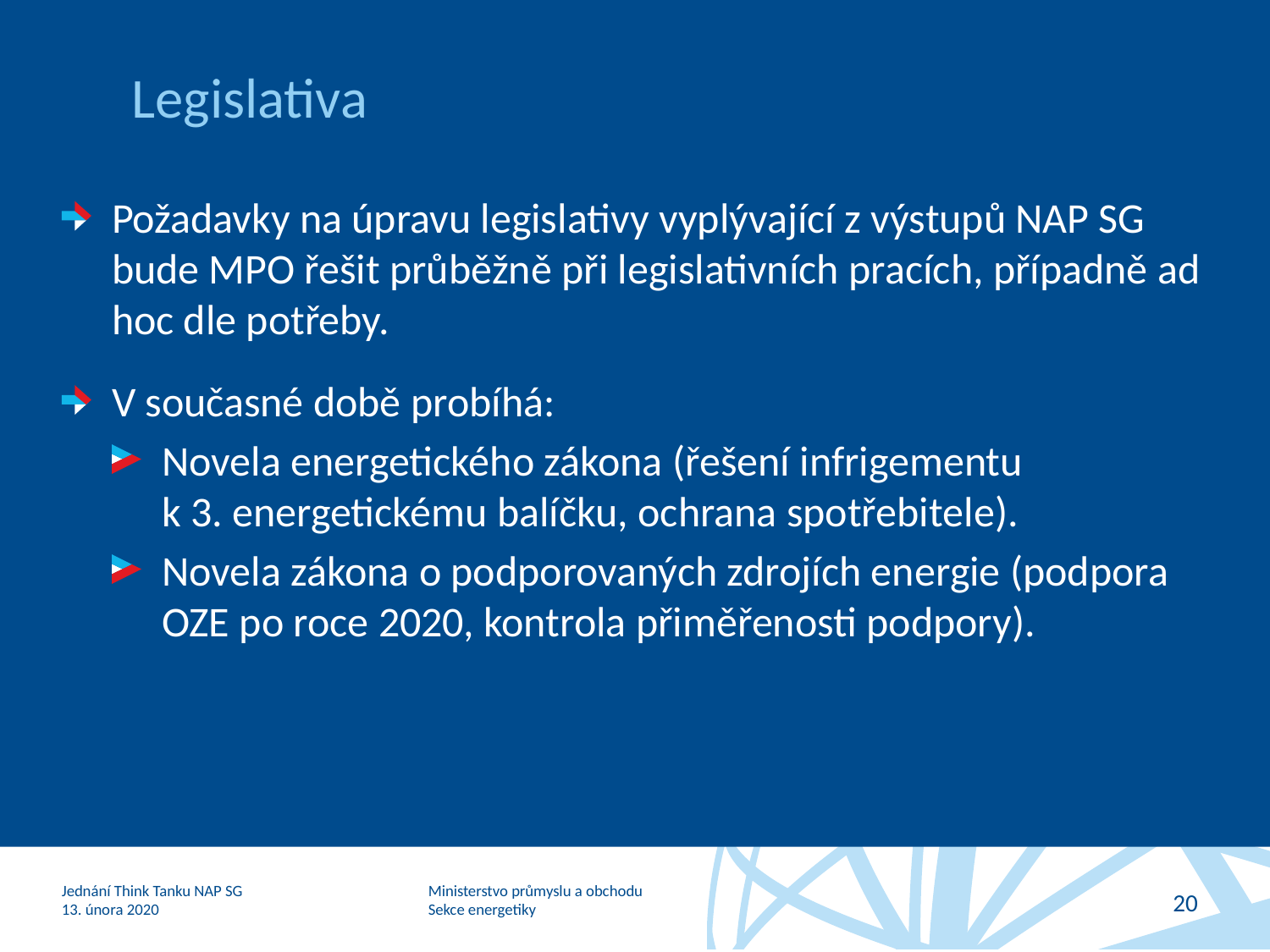

# Legislativa

Požadavky na úpravu legislativy vyplývající z výstupů NAP SG bude MPO řešit průběžně při legislativních pracích, případně ad hoc dle potřeby.
V současné době probíhá:
Novela energetického zákona (řešení infrigementu
k 3. energetickému balíčku, ochrana spotřebitele).
Novela zákona o podporovaných zdrojích energie (podpora OZE po roce 2020, kontrola přiměřenosti podpory).